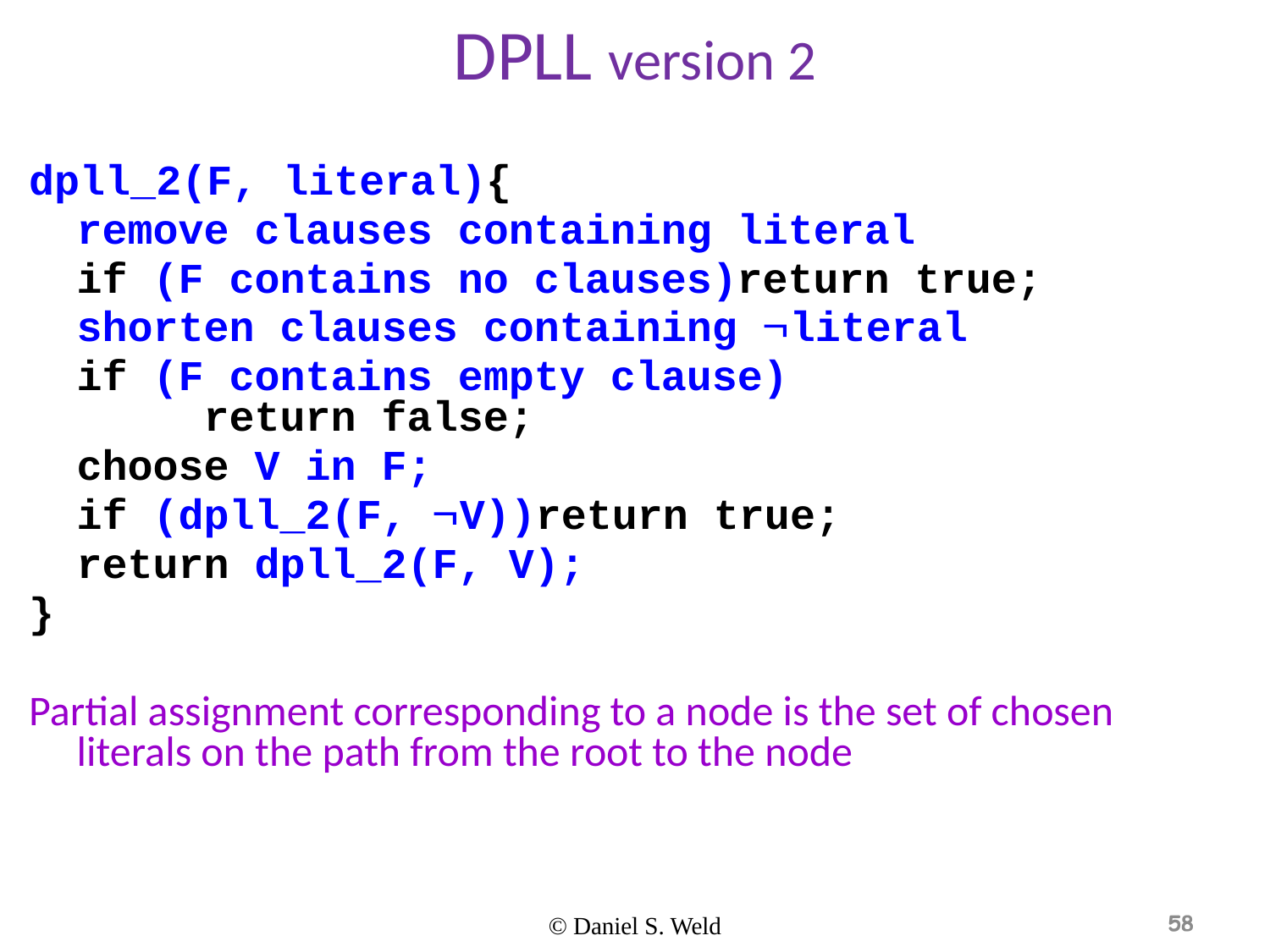

# DPLL version 2
dpll_2(F, literal){
	remove clauses containing literal
	if (F contains no clauses)return true;
	shorten clauses containing ¬literal
	if (F contains empty clause)
	return false;
	choose V in F;
	if (dpll_2(F, ¬V))return true;
	return dpll_2(F, V);
}

Partial assignment corresponding to a node is the set of chosen literals on the path from the root to the node
© Daniel S. Weld
58